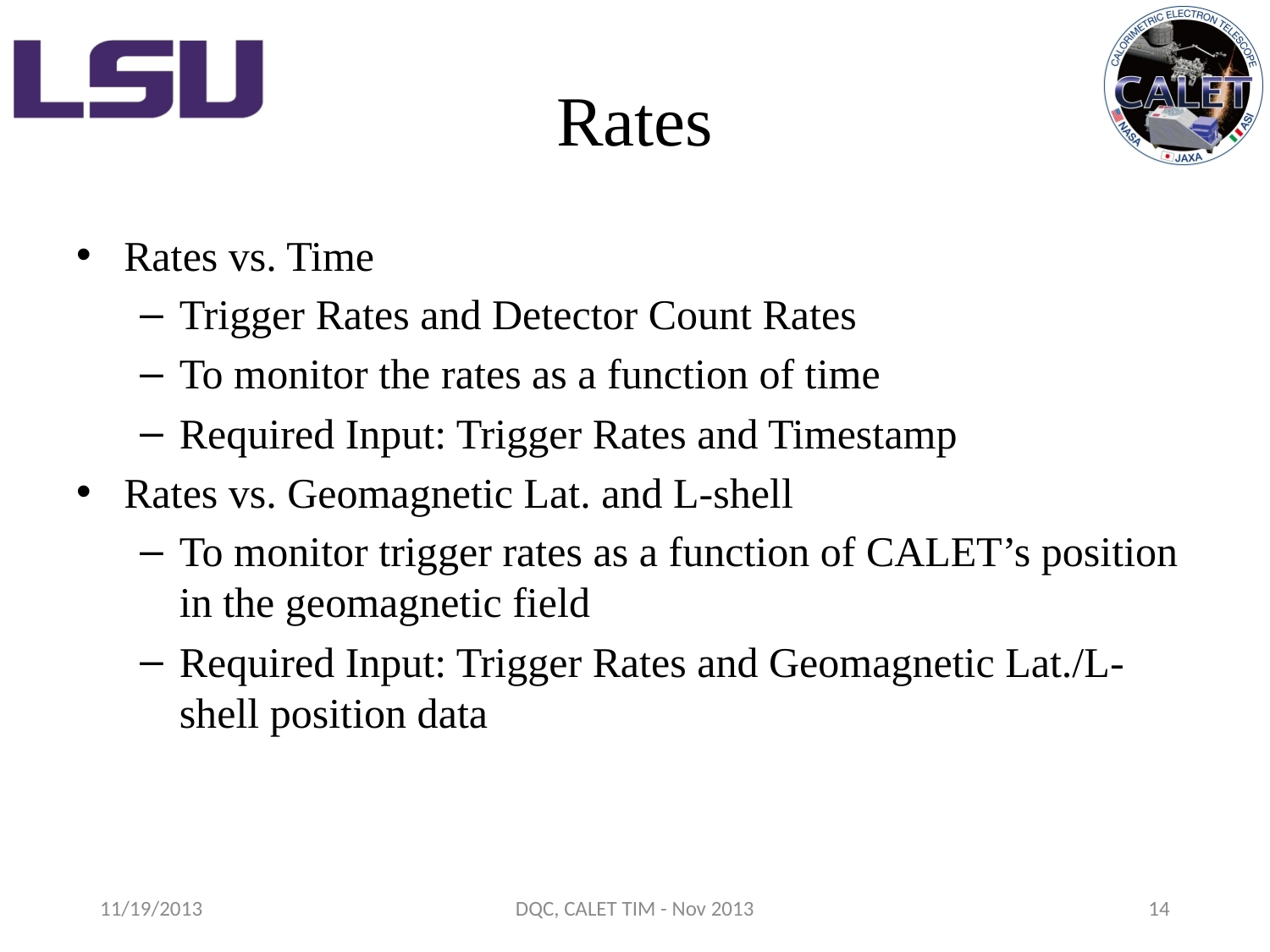

# Rates
Rates vs. Time
Trigger Rates and Detector Count Rates
To monitor the rates as a function of time
Required Input: Trigger Rates and Timestamp
Rates vs. Geomagnetic Lat. and L-shell
To monitor trigger rates as a function of CALET’s position in the geomagnetic field
Required Input: Trigger Rates and Geomagnetic Lat./L-shell position data

11/19/2013
DQC, CALET TIM - Nov 2013
14